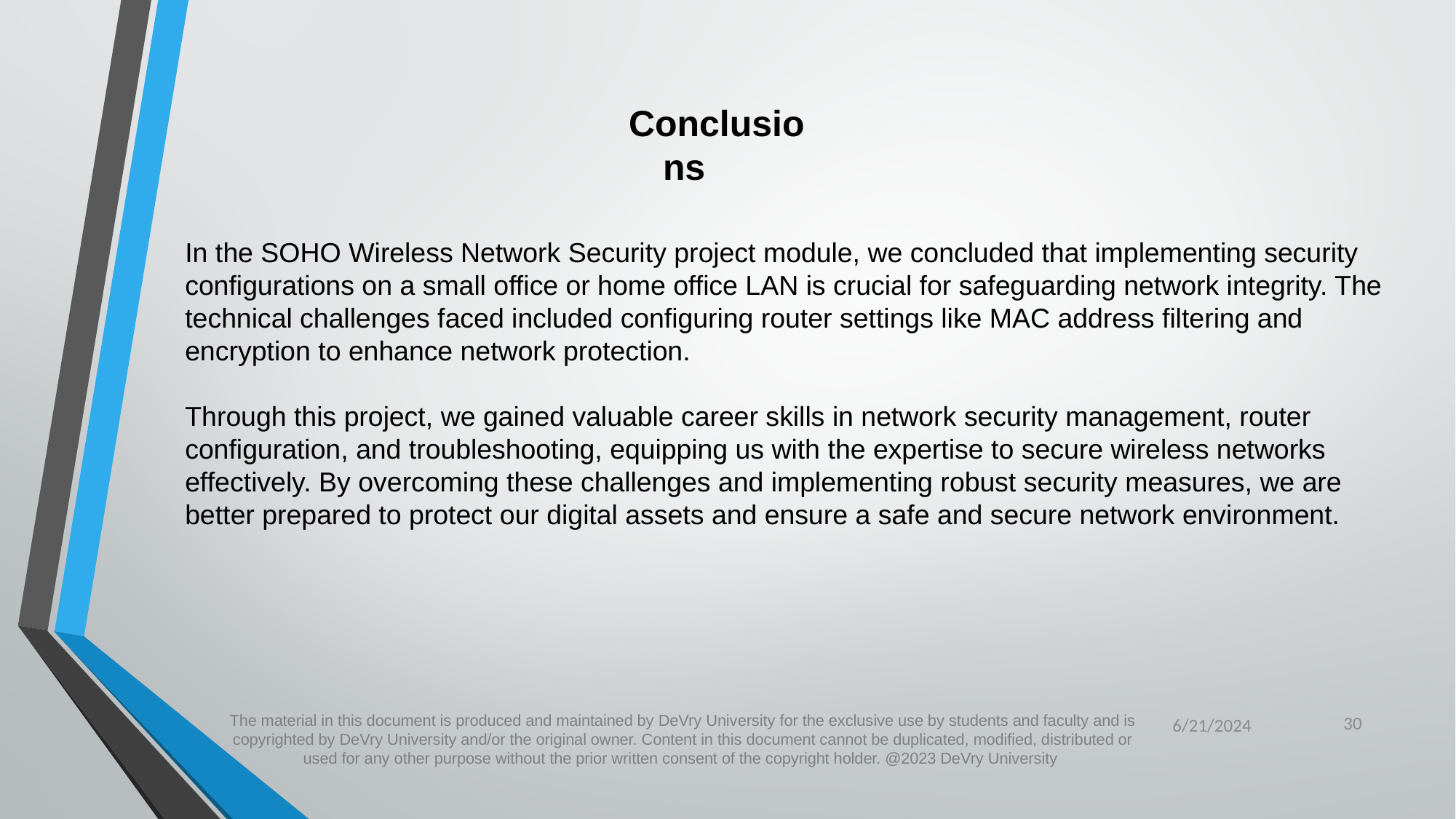

Conclusions
In the SOHO Wireless Network Security project module, we concluded that implementing security configurations on a small office or home office LAN is crucial for safeguarding network integrity. The technical challenges faced included configuring router settings like MAC address filtering and encryption to enhance network protection.

Through this project, we gained valuable career skills in network security management, router configuration, and troubleshooting, equipping us with the expertise to secure wireless networks effectively. By overcoming these challenges and implementing robust security measures, we are better prepared to protect our digital assets and ensure a safe and secure network environment.
30
6/21/2024
The material in this document is produced and maintained by DeVry University for the exclusive use by students and faculty and is copyrighted by DeVry University and/or the original owner. Content in this document cannot be duplicated, modified, distributed or used for any other purpose without the prior written consent of the copyright holder. @2023 DeVry University